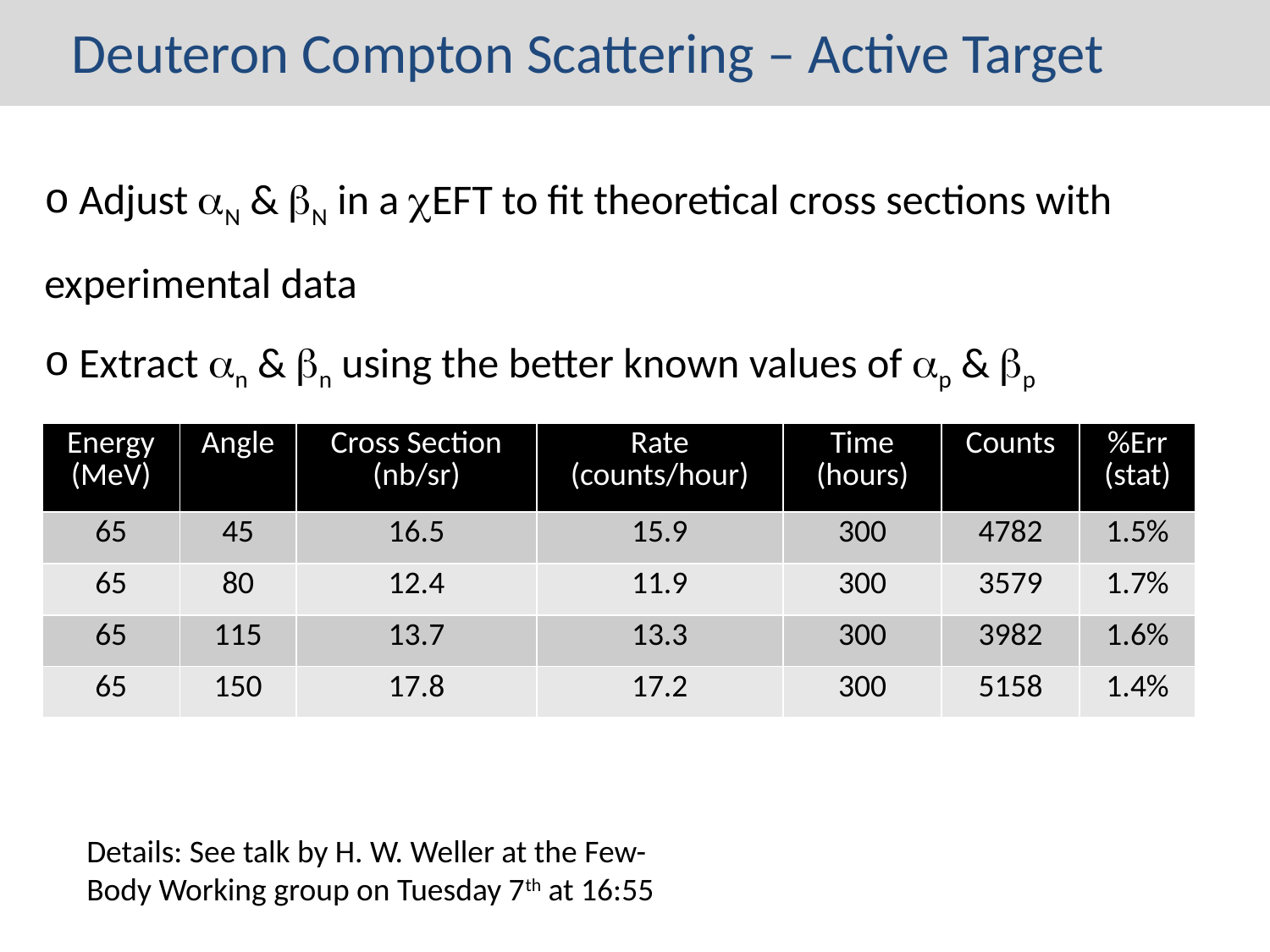

Deuteron Compton Scattering – Active Target
 Adjust αN & βN in a χEFT to fit theoretical cross sections with experimental data
 Extract αn & βn using the better known values of αp & βp
| Energy (MeV) | Angle | Cross Section (nb/sr) | Rate (counts/hour) | Time (hours) | Counts | %Err (stat) |
| --- | --- | --- | --- | --- | --- | --- |
| 65 | 45 | 16.5 | 15.9 | 300 | 4782 | 1.5% |
| 65 | 80 | 12.4 | 11.9 | 300 | 3579 | 1.7% |
| 65 | 115 | 13.7 | 13.3 | 300 | 3982 | 1.6% |
| 65 | 150 | 17.8 | 17.2 | 300 | 5158 | 1.4% |
Details: See talk by H. W. Weller at the Few-Body Working group on Tuesday 7th at 16:55